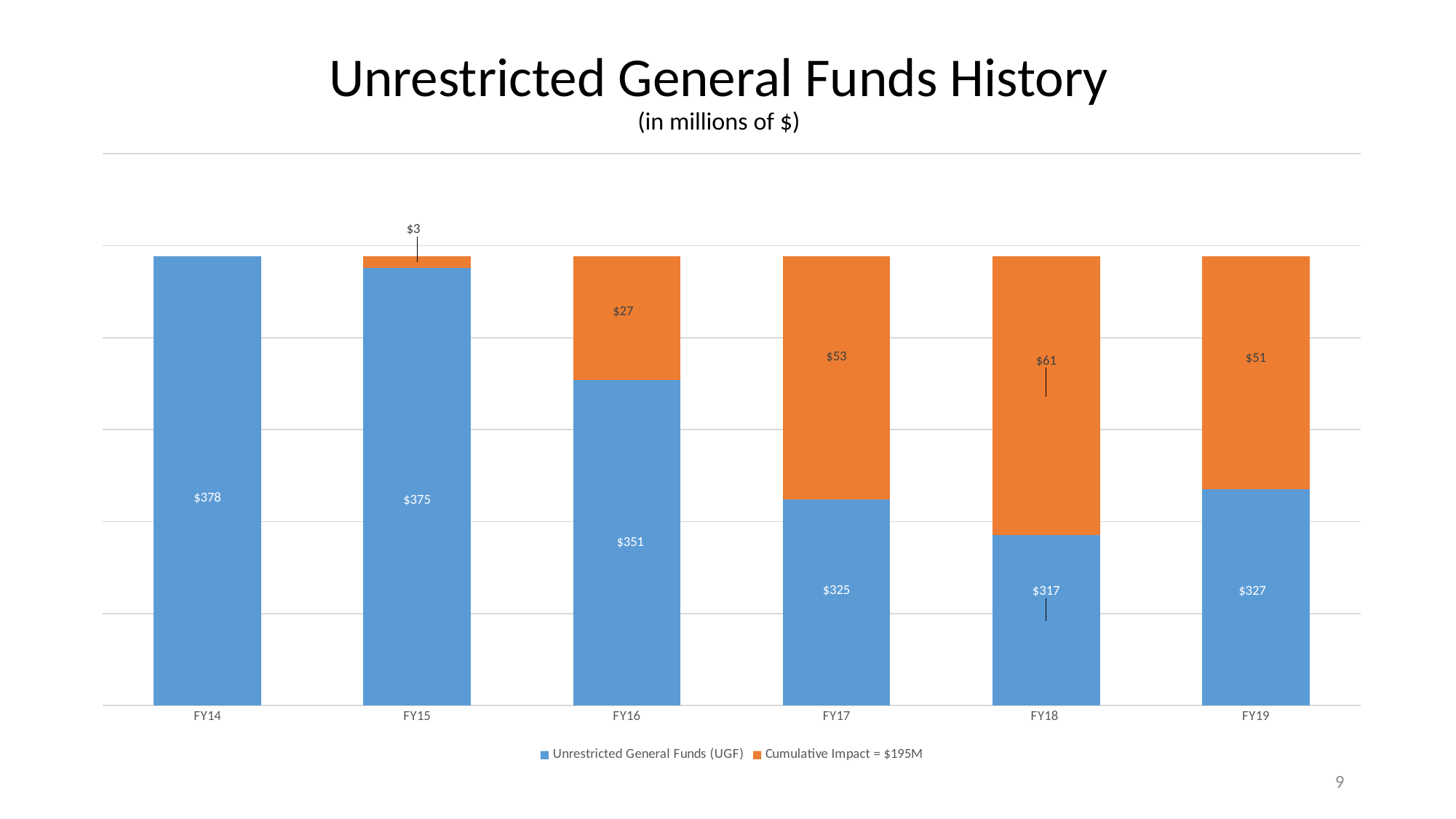

# Unrestricted General Funds History (in millions of $)

### Chart

| Category | Unrestricted General Funds (UGF) | Cumulative Impact = $195M |
|---|---|---|
| FY14 | 377.6 | None |
| FY15 | 375.2 | 2.500000000000034 |
| FY16 | 350.8 | 26.80000000000001 |
| FY17 | 324.8999999999999 | 52.70000000000005 |
| FY18  | 317.0 | 60.60000000000002 |
| FY19 | 327.0 | 50.60000000000002 |
9